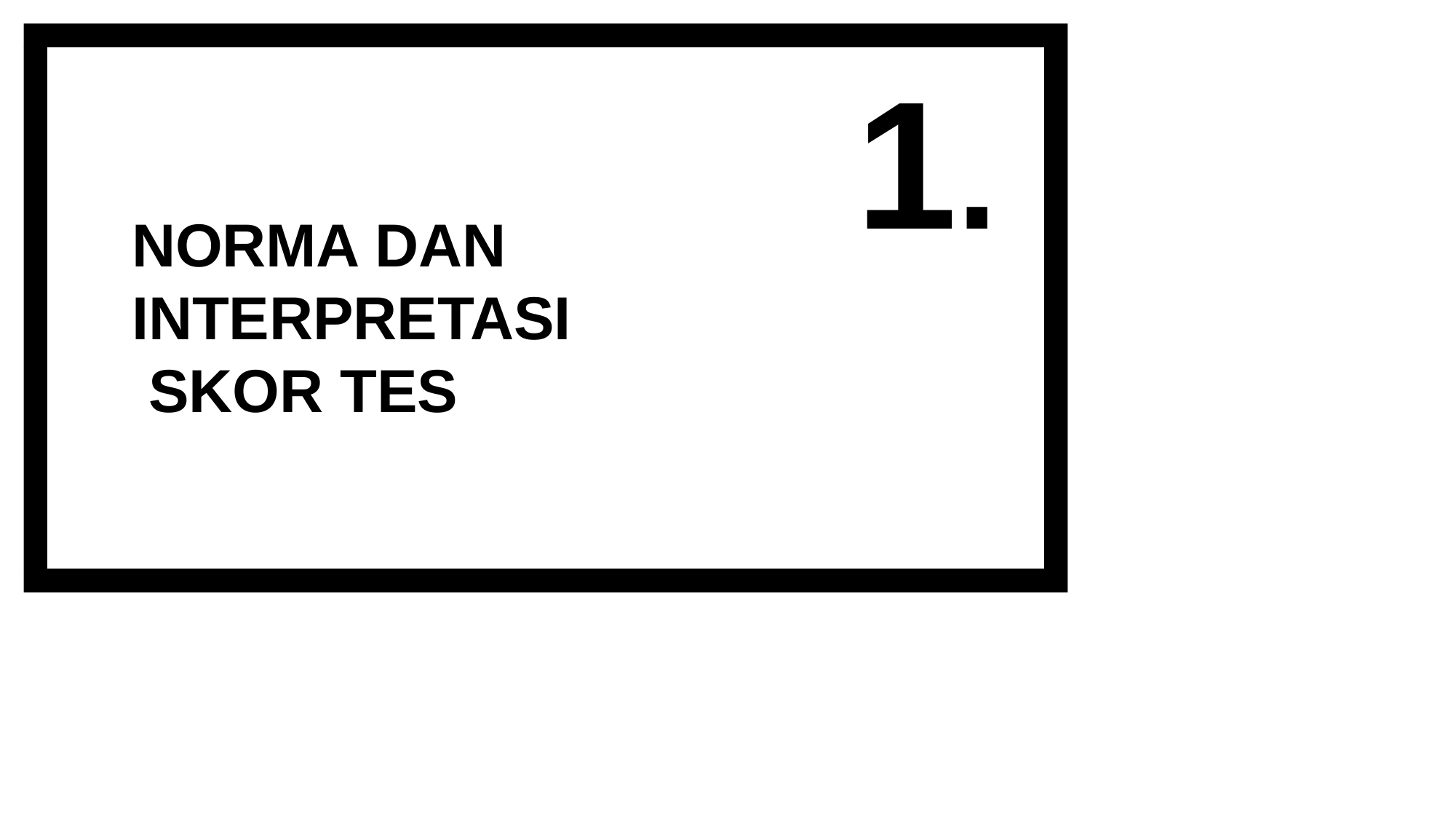

# 1.

NORMA DAN  INTERPRETASI  SKOR TES